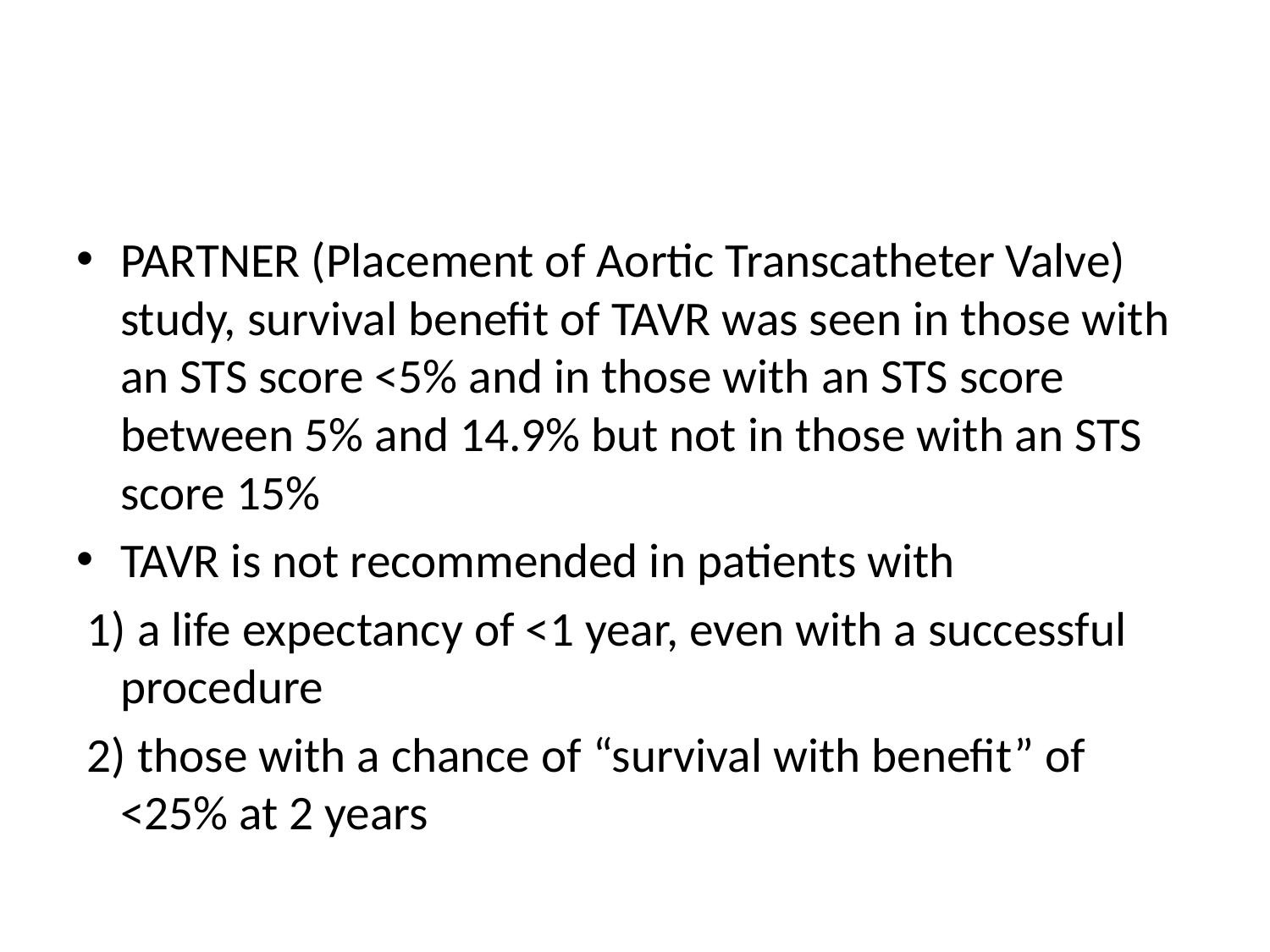

#
PARTNER (Placement of Aortic Transcatheter Valve) study, survival benefit of TAVR was seen in those with an STS score <5% and in those with an STS score between 5% and 14.9% but not in those with an STS score 15%
TAVR is not recommended in patients with
 1) a life expectancy of <1 year, even with a successful procedure
 2) those with a chance of “survival with benefit” of <25% at 2 years